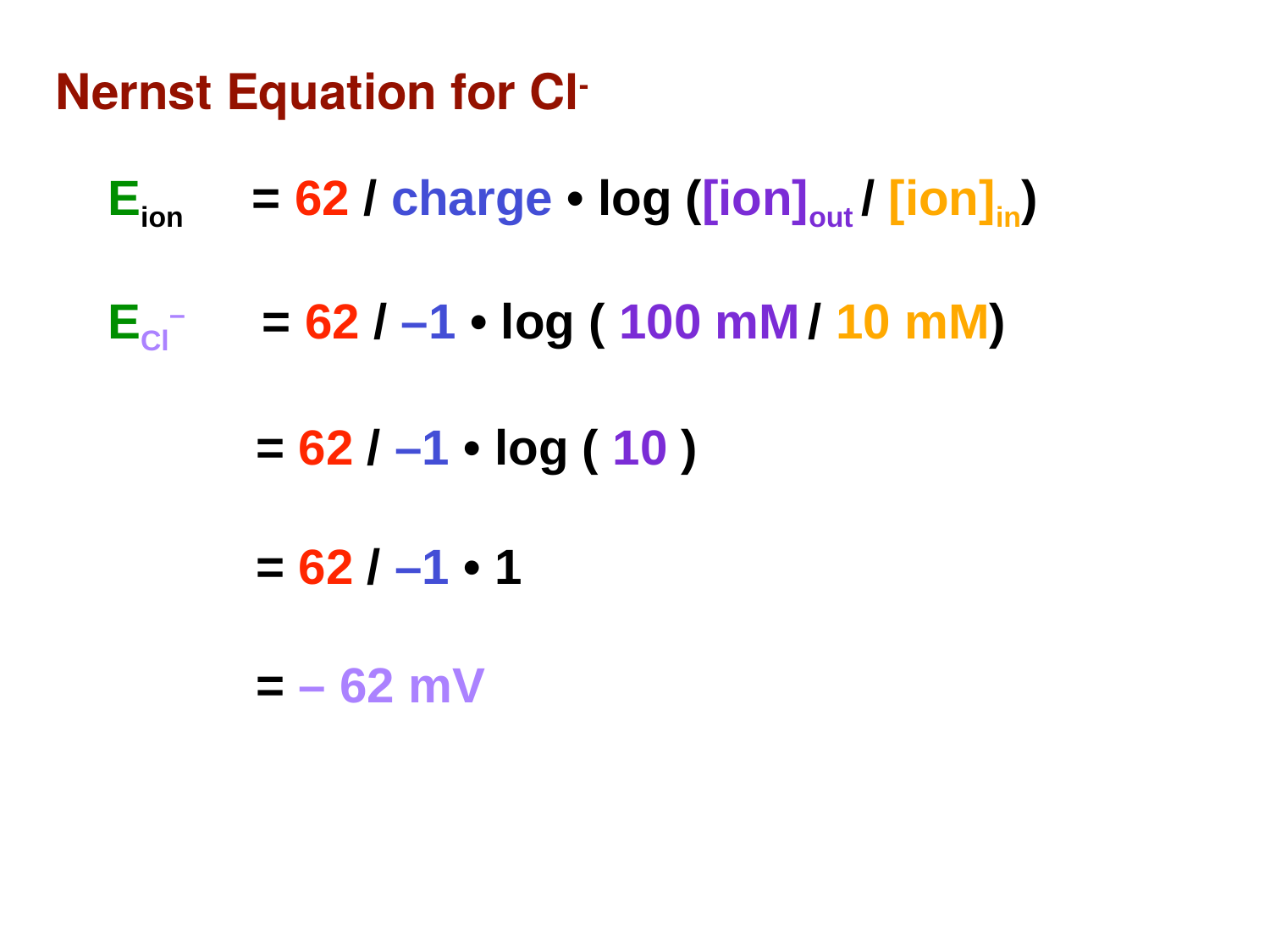

# Nernst Equation for Cl-
Eion     = 62 / charge • log ([ion]out / [ion]in)
ECl–	  = 62 / –1 • log ( 100 mM / 10 mM)

= 62 / –1 • log ( 10 )

= 62 / –1 • 1

= – 62 mV